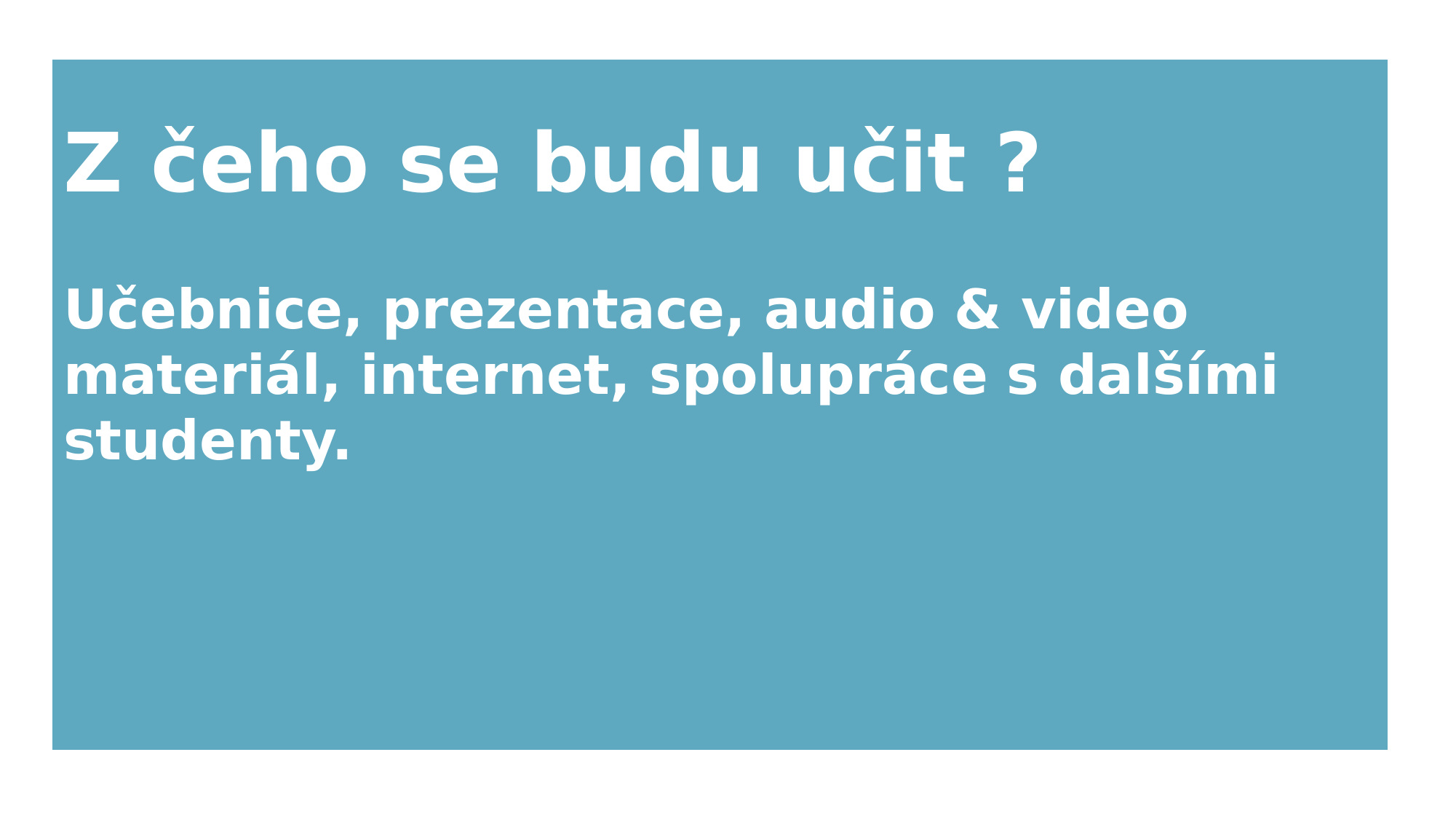

Z čeho se budu učit ?

Učebnice, prezentace, audio & video materiál, internet, spolupráce s dalšími studenty.